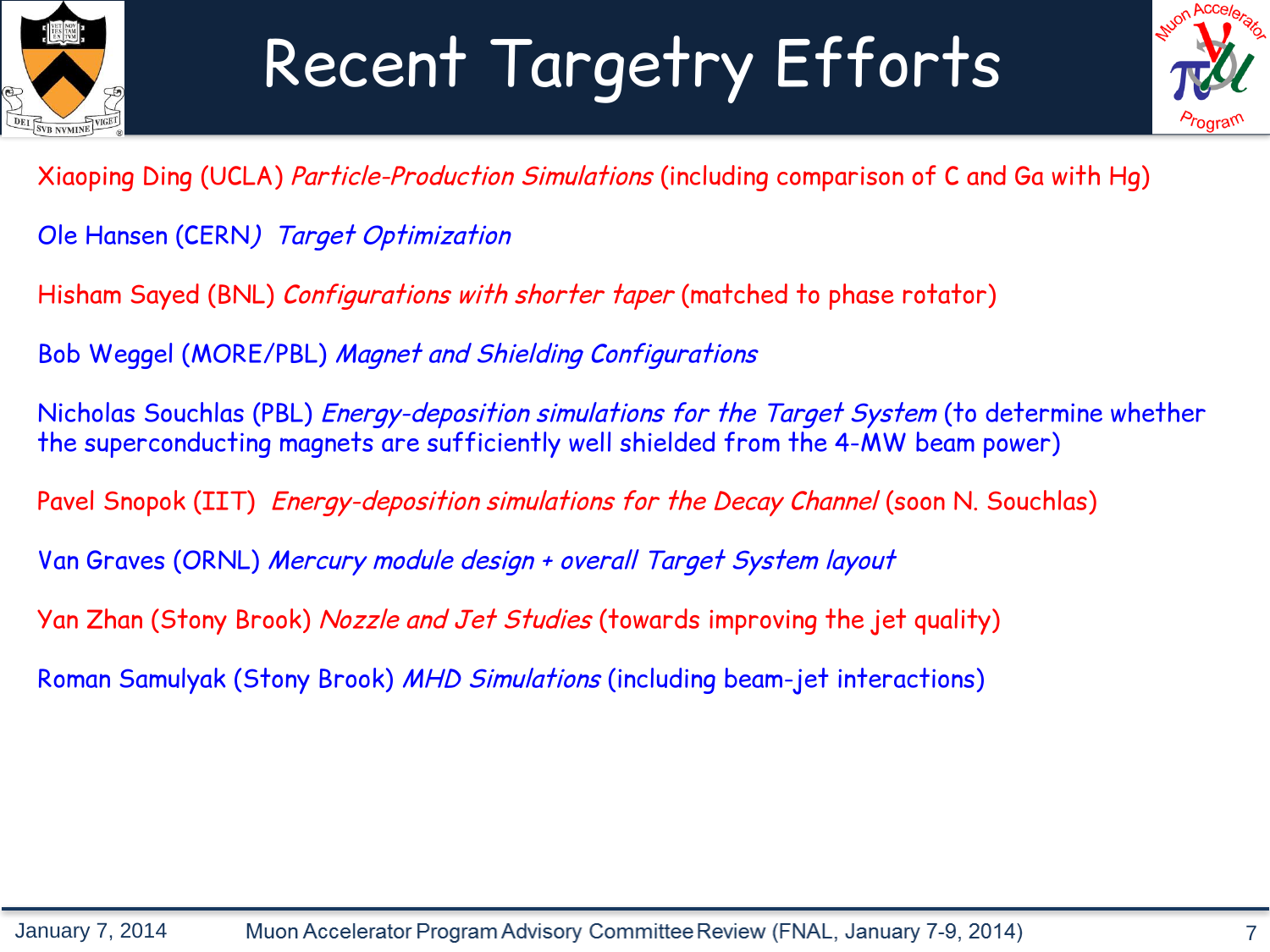

Recent Targetry Efforts
Xiaoping Ding (UCLA) Particle-Production Simulations (including comparison of C and Ga with Hg)

Ole Hansen (CERN)  Target Optimization

Hisham Sayed (BNL) Configurations with shorter taper (matched to phase rotator)

Bob Weggel (MORE/PBL) Magnet and Shielding Configurations

Nicholas Souchlas (PBL) Energy-deposition simulations for the Target System (to determine whether the superconducting magnets are sufficiently well shielded from the 4-MW beam power)

Pavel Snopok (IIT)  Energy-deposition simulations for the Decay Channel (soon N. Souchlas)

Van Graves (ORNL) Mercury module design + overall Target System layout

Yan Zhan (Stony Brook) Nozzle and Jet Studies (towards improving the jet quality)

Roman Samulyak (Stony Brook) MHD Simulations (including beam-jet interactions)
January 7, 2014
7